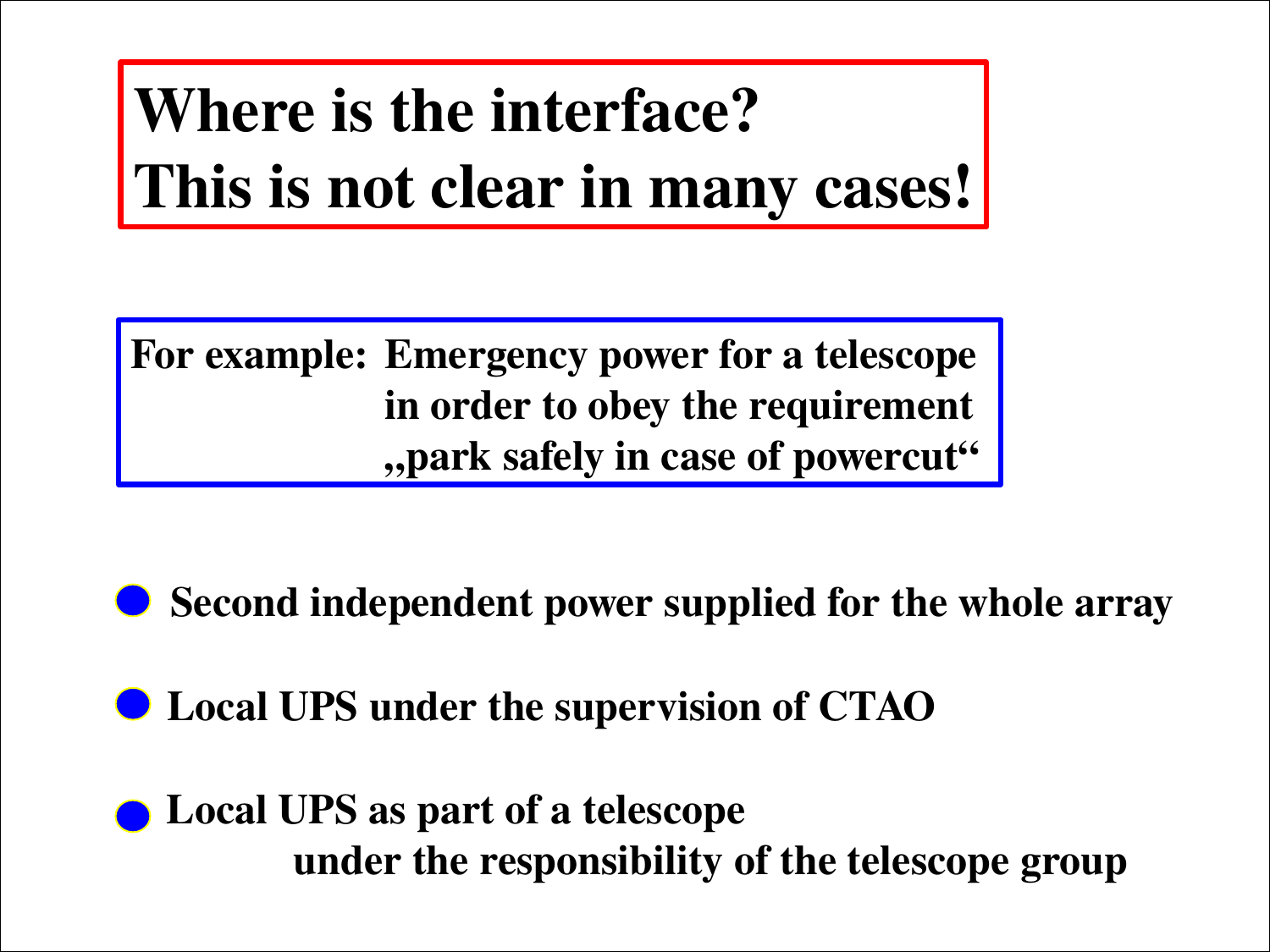

Where is the interface?
This is not clear in many cases!
For example: 	Emergency power for a telescope
		in order to obey the requirement
		„park safely in case of powercut“
Second independent power supplied for the whole array

Local UPS under the supervision of CTAO

Local UPS as part of a telescope
	under the responsibility of the telescope group